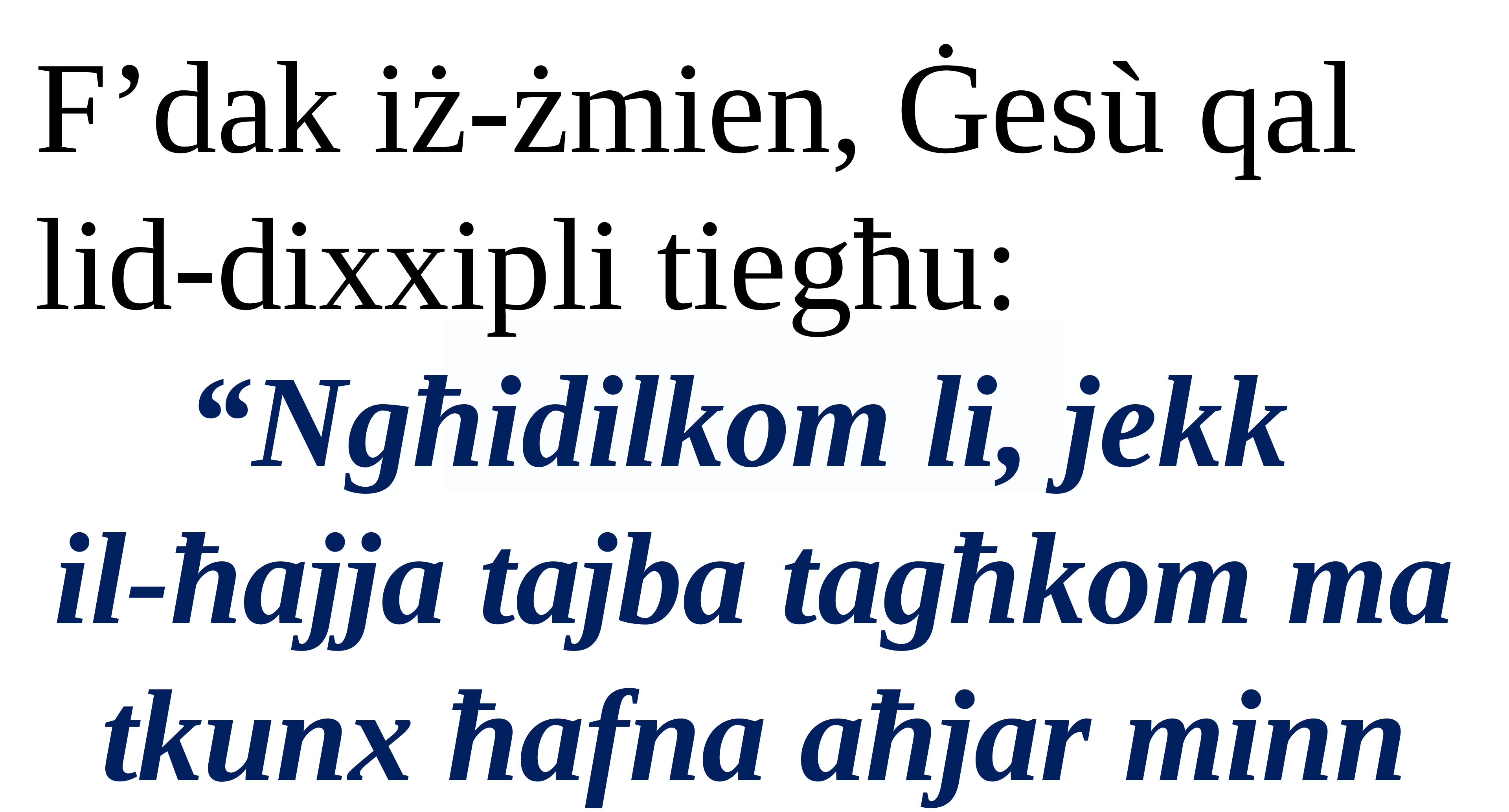

F’dak iż-żmien, Ġesù qal lid-dixxipli tiegħu:
“Ngħidilkom li, jekk
il-ħajja tajba tagħkom ma tkunx ħafna aħjar minn